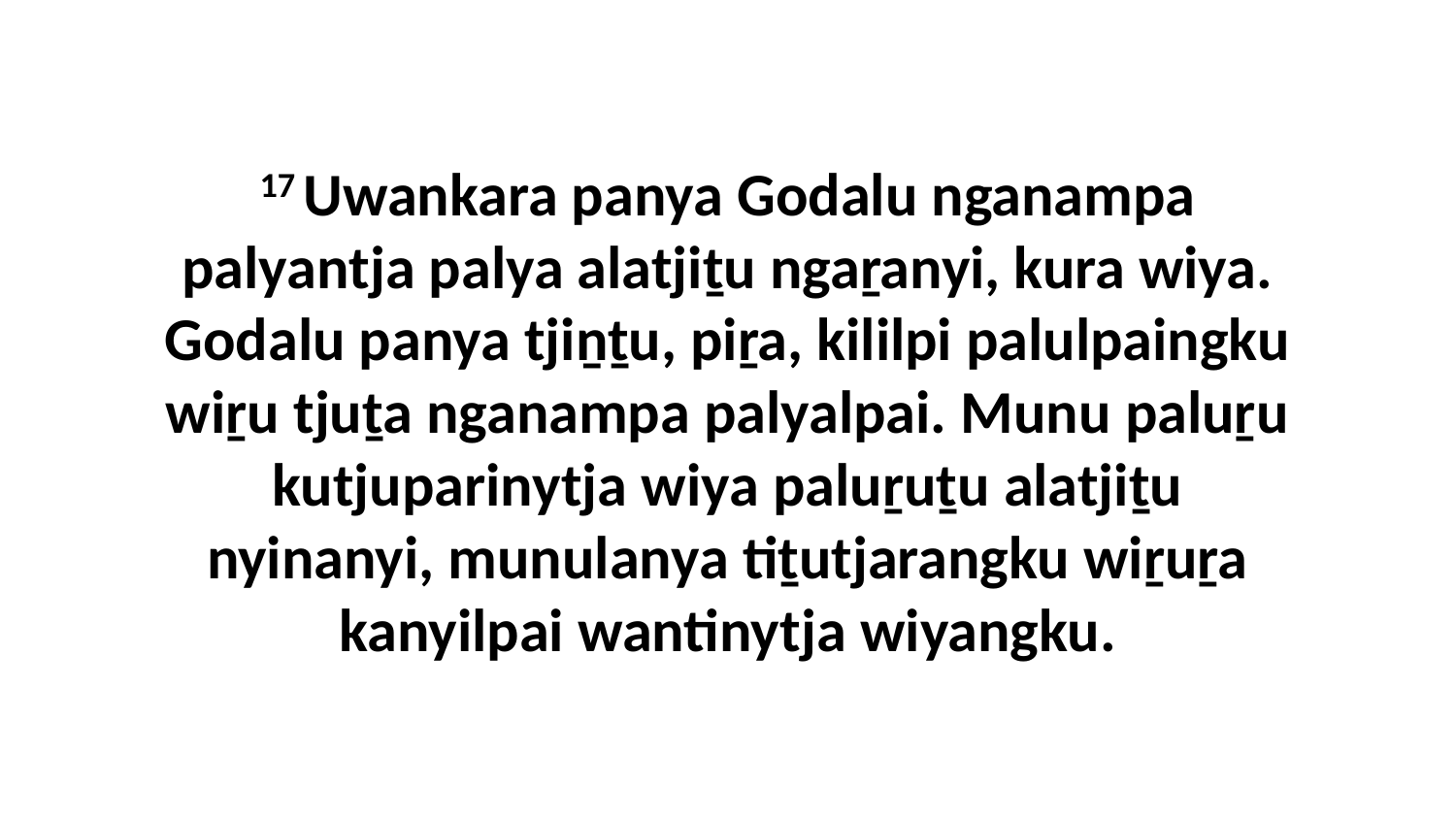

17 Uwankara panya Godalu nganampa palyantja palya alatjiṯu ngaṟanyi, kura wiya. Godalu panya tjiṉṯu, piṟa, kililpi palulpaingku wiṟu tjuṯa nganampa palyalpai. Munu paluṟu kutjuparinytja wiya paluṟuṯu alatjiṯu nyinanyi, munulanya tiṯutjarangku wiṟuṟa kanyilpai wantinytja wiyangku.